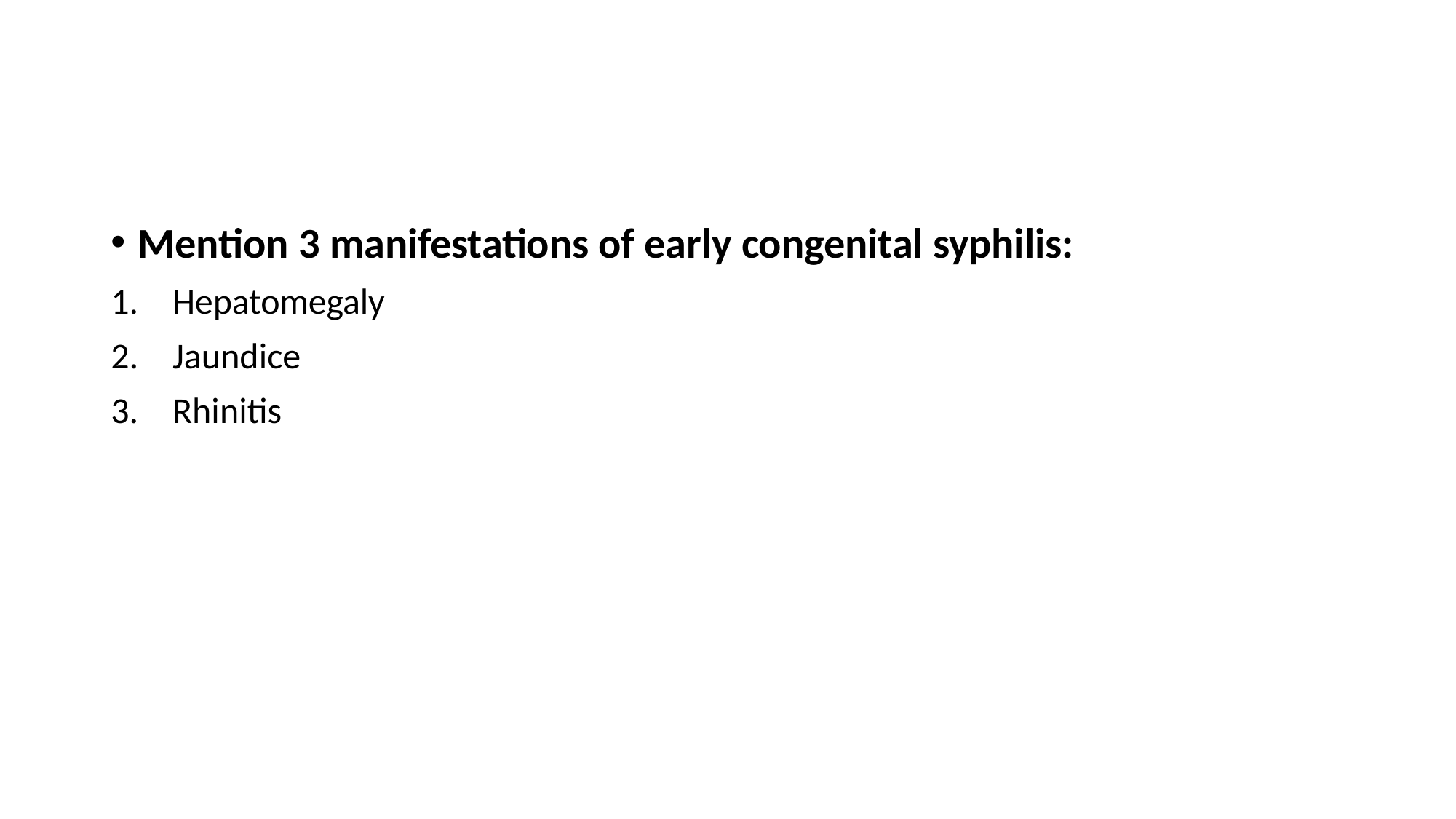

Mention 3 manifestations of early congenital syphilis:
Hepatomegaly
Jaundice
Rhinitis